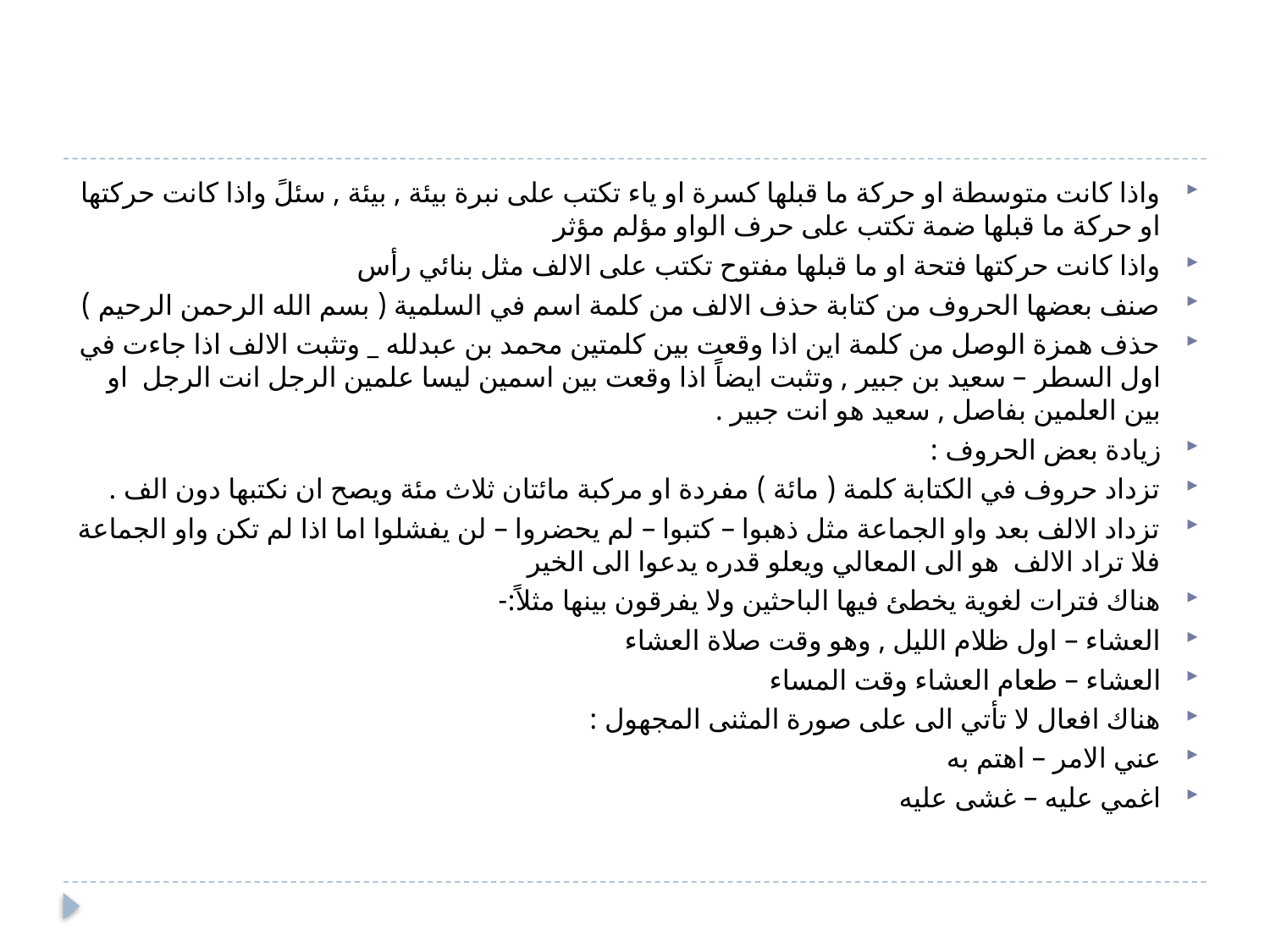

واذا كانت متوسطة او حركة ما قبلها كسرة او ياء تكتب على نبرة بيئة , بيئة , سئلً واذا كانت حركتها او حركة ما قبلها ضمة تكتب على حرف الواو مؤلم مؤثر
واذا كانت حركتها فتحة او ما قبلها مفتوح تكتب على الالف مثل بنائي رأس
صنف بعضها الحروف من كتابة حذف الالف من كلمة اسم في السلمية ( بسم الله الرحمن الرحيم )
حذف همزة الوصل من كلمة اين اذا وقعت بين كلمتين محمد بن عبدلله _ وتثبت الالف اذا جاءت في اول السطر – سعيد بن جبير , وتثبت ايضاً اذا وقعت بين اسمين ليسا علمين الرجل انت الرجل  او بين العلمين بفاصل , سعيد هو انت جبير .
زيادة بعض الحروف :
تزداد حروف في الكتابة كلمة ( مائة ) مفردة او مركبة مائتان ثلاث مئة ويصح ان نكتبها دون الف .
تزداد الالف بعد واو الجماعة مثل ذهبوا – كتبوا – لم يحضروا – لن يفشلوا اما اذا لم تكن واو الجماعة فلا تراد الالف  هو الى المعالي ويعلو قدره يدعوا الى الخير
هناك فترات لغوية يخطئ فيها الباحثين ولا يفرقون بينها مثلاً:-
العشاء – اول ظلام الليل , وهو وقت صلاة العشاء
العشاء – طعام العشاء وقت المساء
هناك افعال لا تأتي الى على صورة المثنى المجهول :
عني الامر – اهتم به
اغمي عليه – غشى عليه